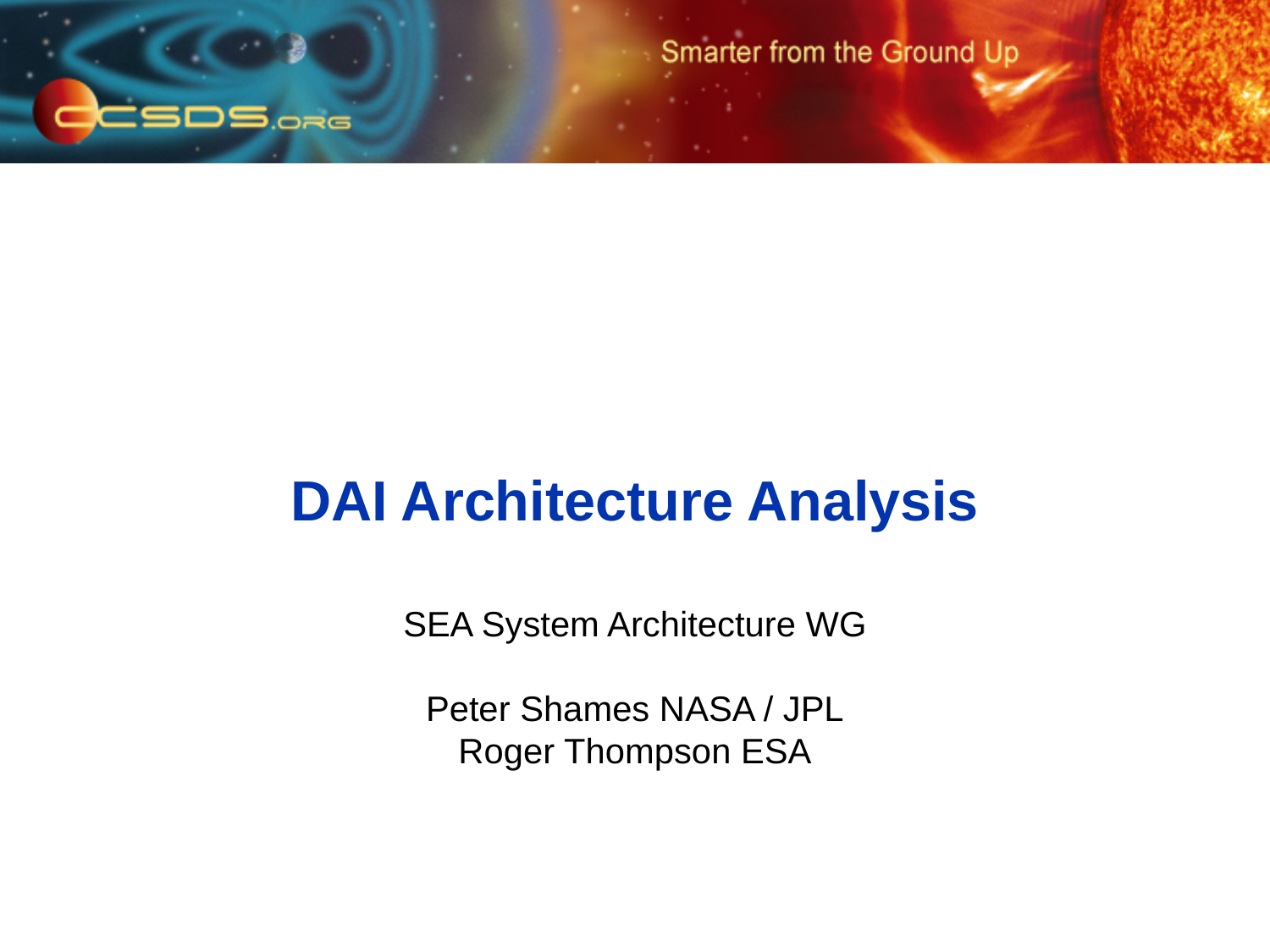

# DAI Architecture Analysis
SEA System Architecture WG

Peter Shames NASA / JPL
Roger Thompson ESA